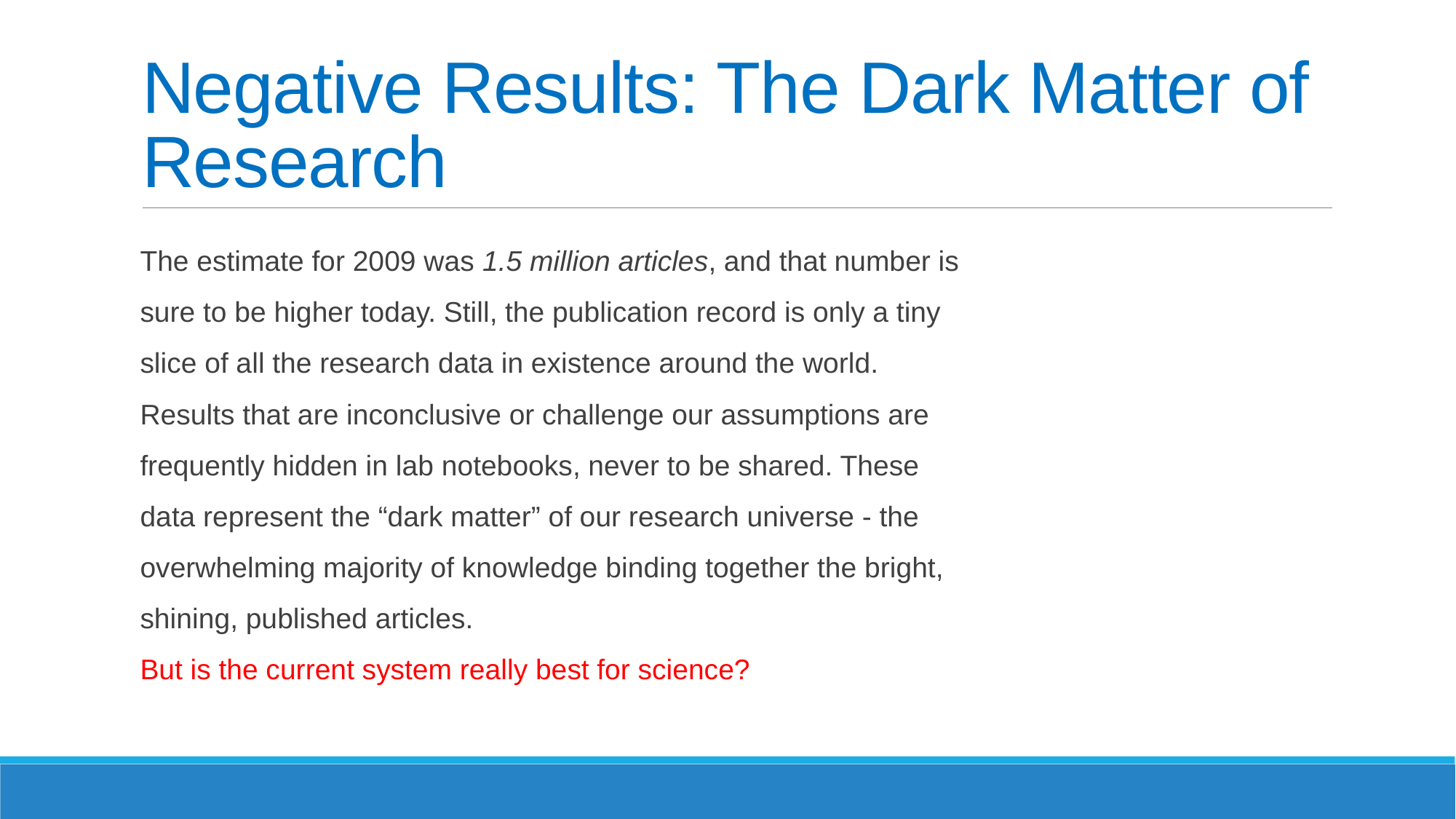

# Negative Results: The Dark Matter of Research
The estimate for 2009 was 1.5 million articles, and that number is sure to be higher today. Still, the publication record is only a tiny slice of all the research data in existence around the world. Results that are inconclusive or challenge our assumptions are frequently hidden in lab notebooks, never to be shared. These data represent the “dark matter” of our research universe - the overwhelming majority of knowledge binding together the bright, shining, published articles.
But is the current system really best for science?